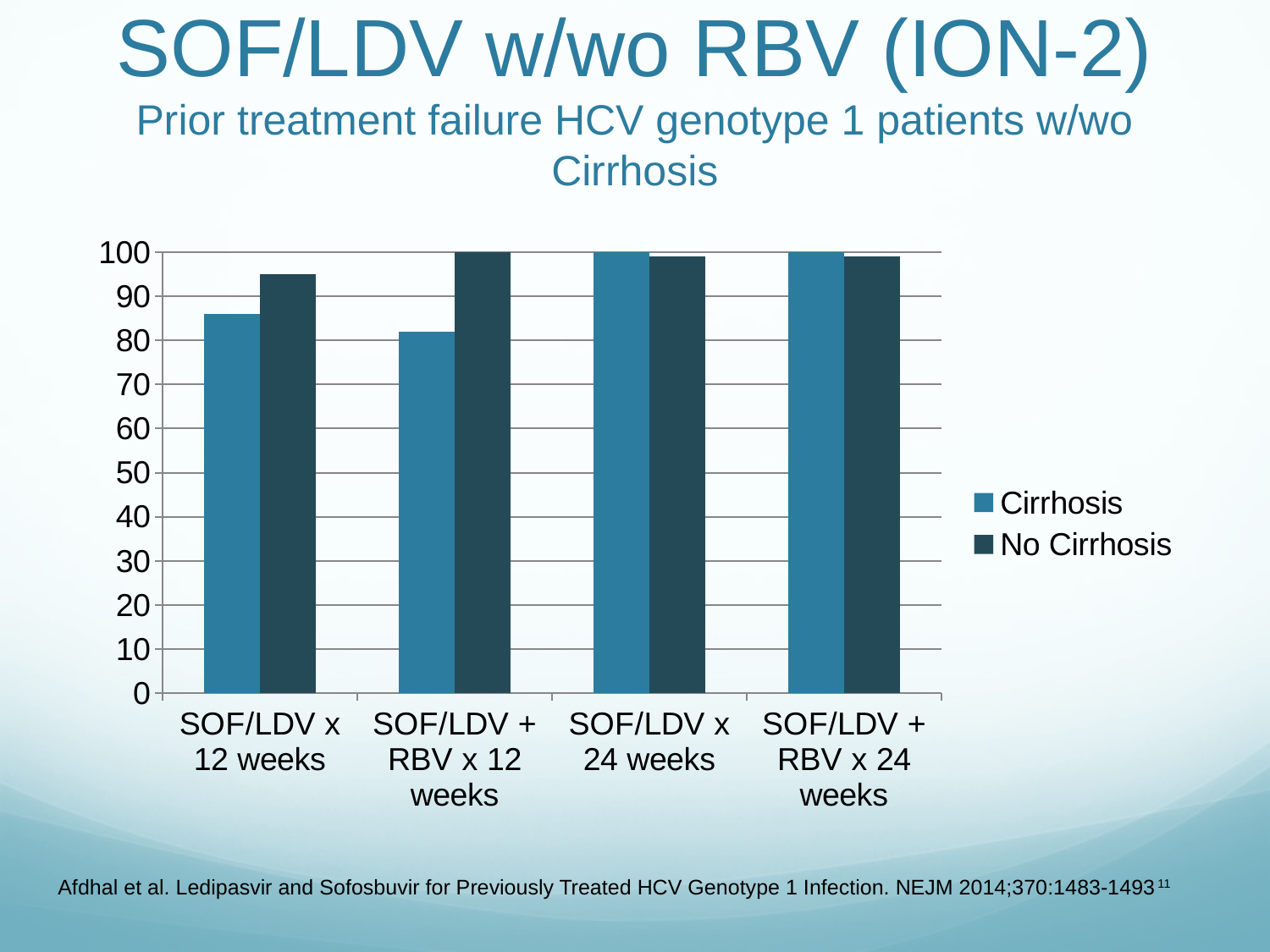

# SOF/LDV w/wo RBV (ION-2) Prior treatment failure HCV genotype 1 patients w/wo Cirrhosis

### Chart

| Category | Cirrhosis | No Cirrhosis |
|---|---|---|
| SOF/LDV x 12 weeks | 86.0 | 95.0 |
| SOF/LDV + RBV x 12 weeks | 82.0 | 100.0 |
| SOF/LDV x 24 weeks | 100.0 | 99.0 |
| SOF/LDV + RBV x 24 weeks | 100.0 | 99.0 |
Afdhal et al. Ledipasvir and Sofosbuvir for Previously Treated HCV Genotype 1 Infection. NEJM 2014;370:1483-149311